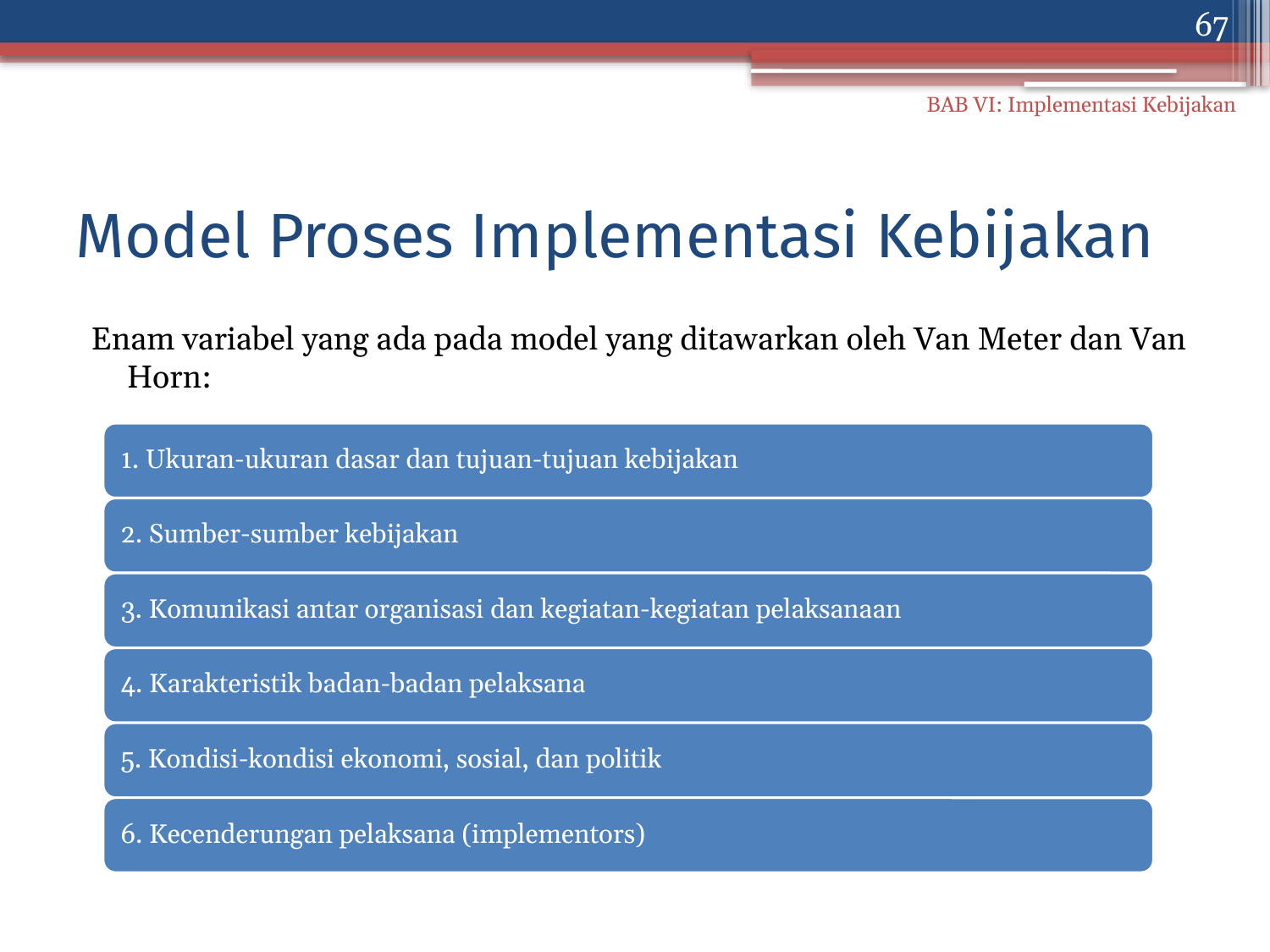

67
BAB VI: Implementasi Kebijakan

# Model Proses Implementasi Kebijakan
Enam variabel yang ada pada model yang ditawarkan oleh Van Meter dan Van Horn:

1. Ukuran-ukuran dasar dan tujuan-tujuan kebijakan
2. Sumber-sumber kebijakan
3. Komunikasi antar organisasi dan kegiatan-kegiatan pelaksanaan
4. Karakteristik badan-badan pelaksana
5. Kondisi-kondisi ekonomi, sosial, dan politik
6. Kecenderungan pelaksana (implementors)